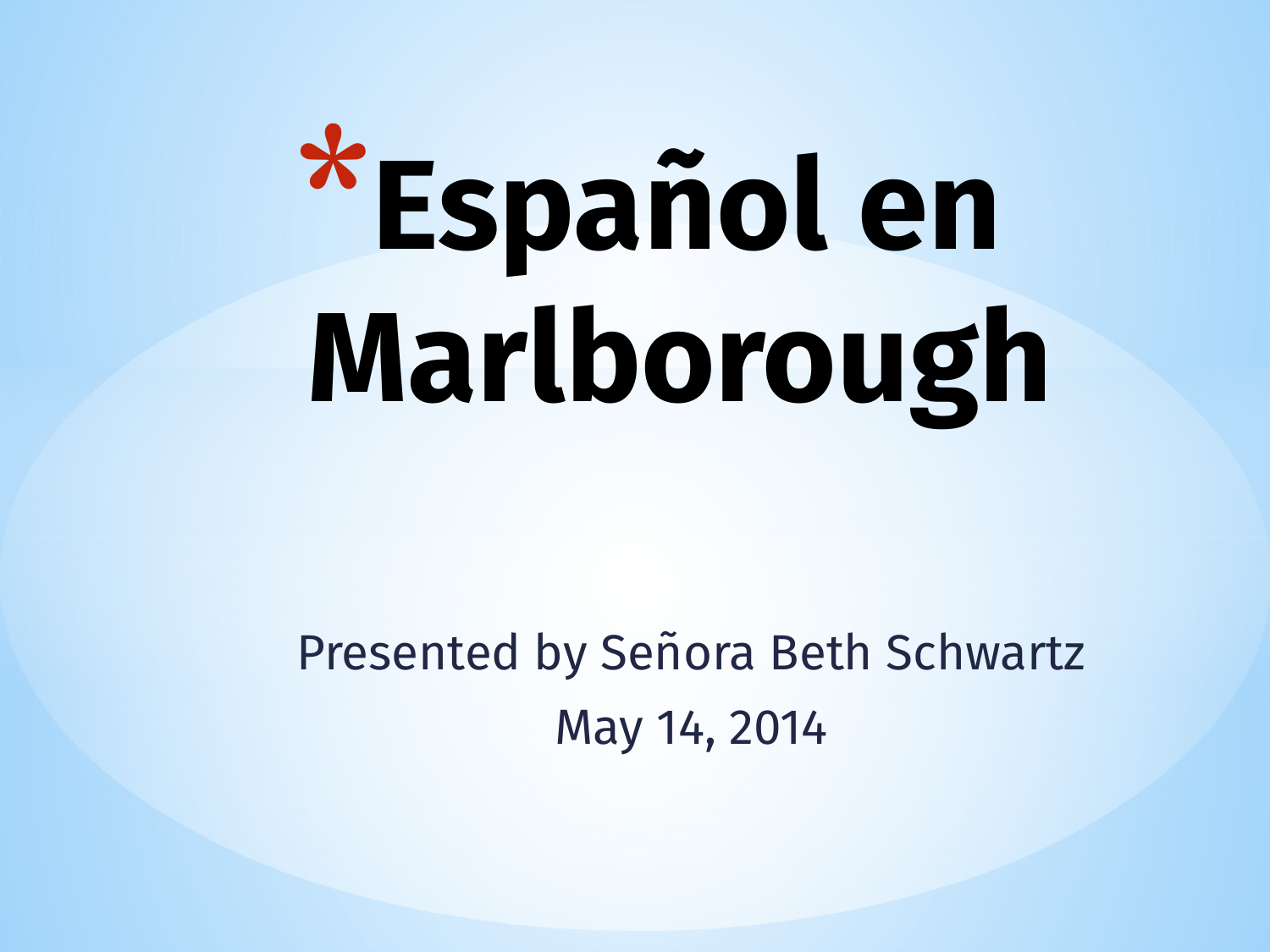

# Español en Marlborough

Presented by Señora Beth Schwartz
May 14, 2014